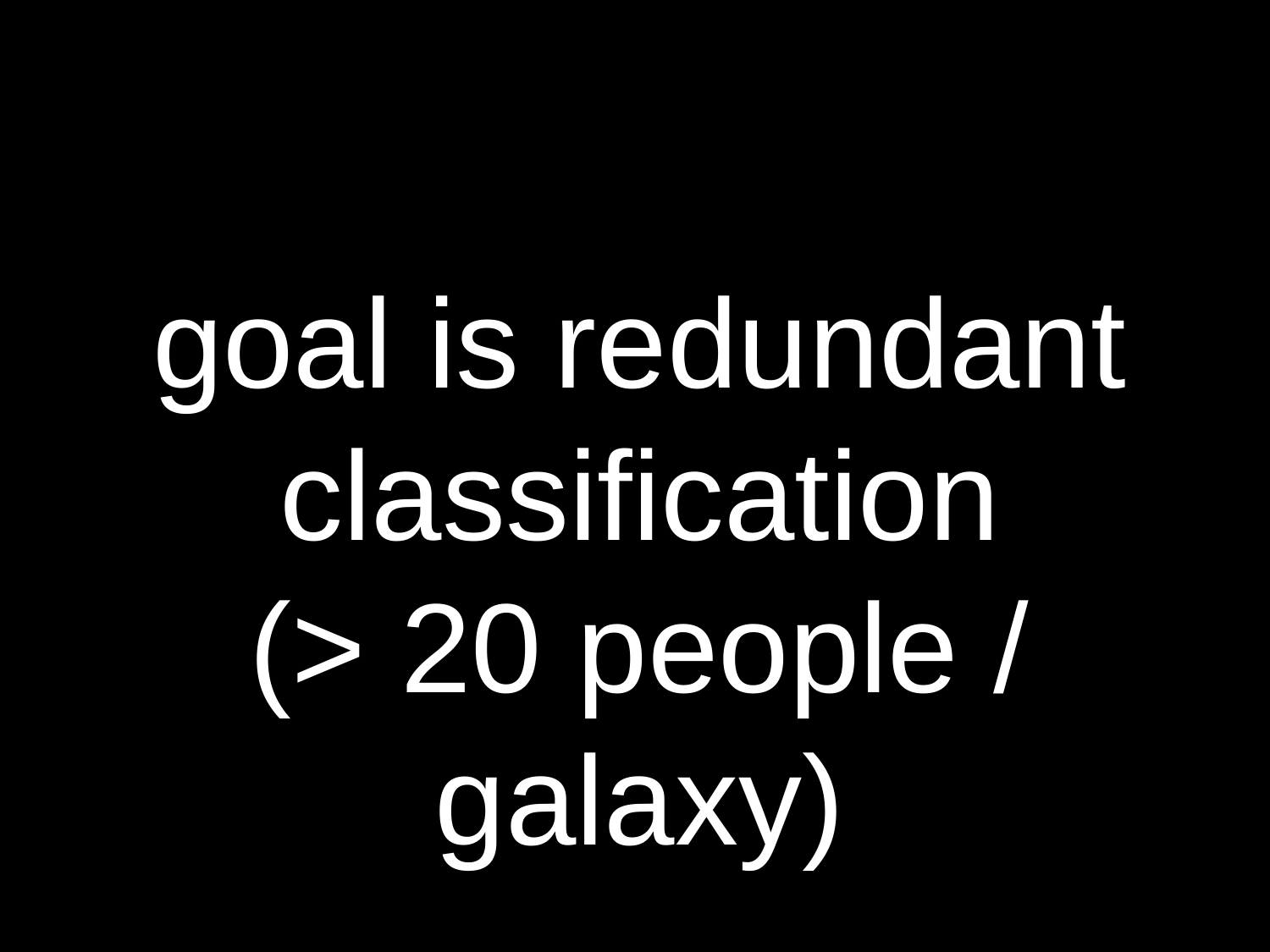

goal is redundant classification
(> 20 people / galaxy)